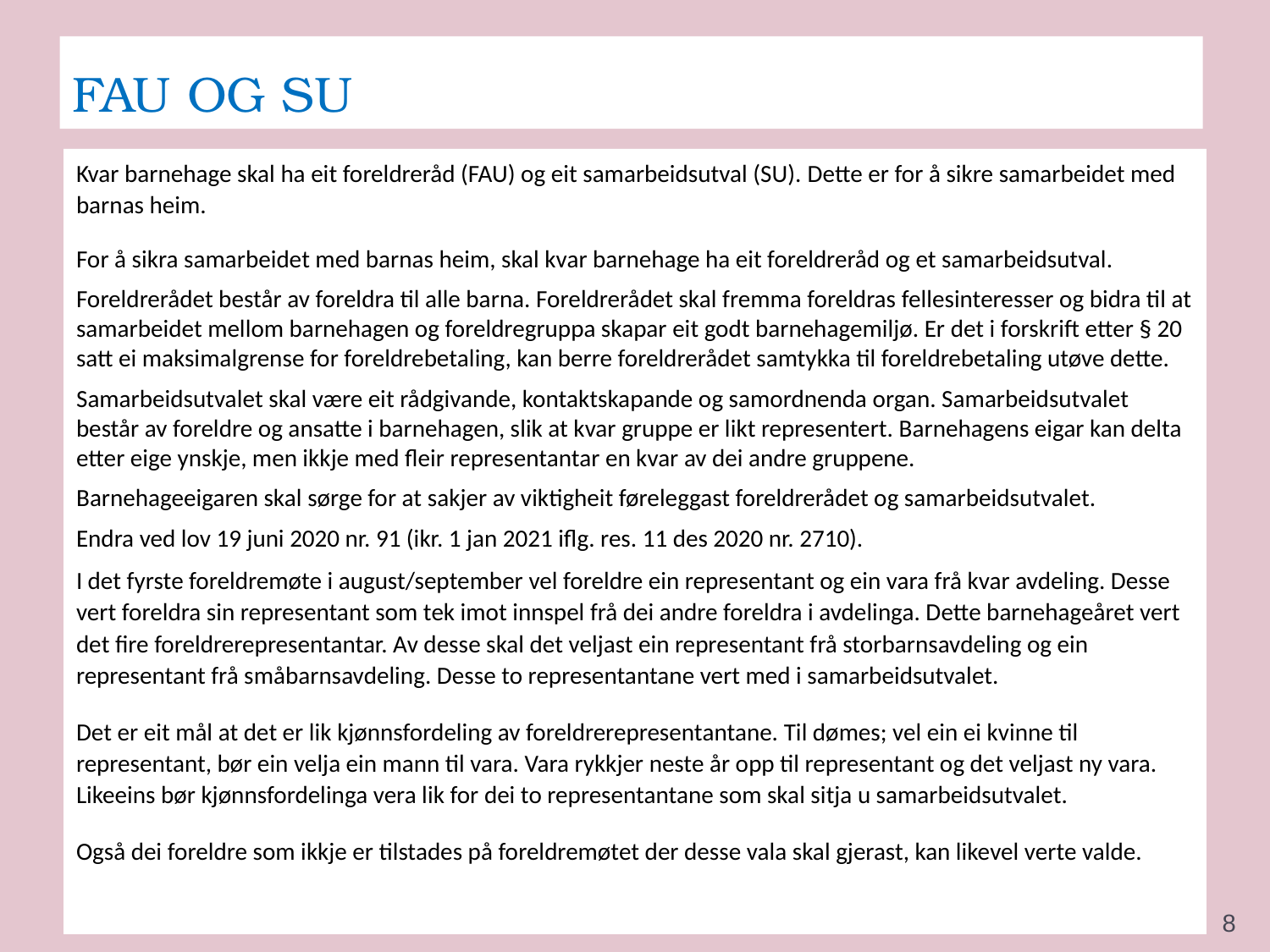

# FAU OG SU
Kvar barnehage skal ha eit foreldreråd (FAU) og eit samarbeidsutval (SU). Dette er for å sikre samarbeidet med barnas heim.
For å sikra samarbeidet med barnas heim, skal kvar barnehage ha eit foreldreråd og et samarbeidsutval.
Foreldrerådet består av foreldra til alle barna. Foreldrerådet skal fremma foreldras fellesinteresser og bidra til at samarbeidet mellom barnehagen og foreldregruppa skapar eit godt barnehagemiljø. Er det i forskrift etter § 20 satt ei maksimalgrense for foreldrebetaling, kan berre foreldrerådet samtykka til foreldrebetaling utøve dette.
Samarbeidsutvalet skal være eit rådgivande, kontaktskapande og samordnenda organ. Samarbeidsutvalet består av foreldre og ansatte i barnehagen, slik at kvar gruppe er likt representert. Barnehagens eigar kan delta etter eige ynskje, men ikkje med fleir representantar en kvar av dei andre gruppene.
Barnehageeigaren skal sørge for at sakjer av viktigheit føreleggast foreldrerådet og samarbeidsutvalet.
Endra ved lov 19 juni 2020 nr. 91 (ikr. 1 jan 2021 iflg. res. 11 des 2020 nr. 2710).
I det fyrste foreldremøte i august/september vel foreldre ein representant og ein vara frå kvar avdeling. Desse vert foreldra sin representant som tek imot innspel frå dei andre foreldra i avdelinga. Dette barnehageåret vert det fire foreldrerepresentantar. Av desse skal det veljast ein representant frå storbarnsavdeling og ein representant frå småbarnsavdeling. Desse to representantane vert med i samarbeidsutvalet.
Det er eit mål at det er lik kjønnsfordeling av foreldrerepresentantane. Til dømes; vel ein ei kvinne til representant, bør ein velja ein mann til vara. Vara rykkjer neste år opp til representant og det veljast ny vara. Likeeins bør kjønnsfordelinga vera lik for dei to representantane som skal sitja u samarbeidsutvalet.
Også dei foreldre som ikkje er tilstades på foreldremøtet der desse vala skal gjerast, kan likevel verte valde.

8